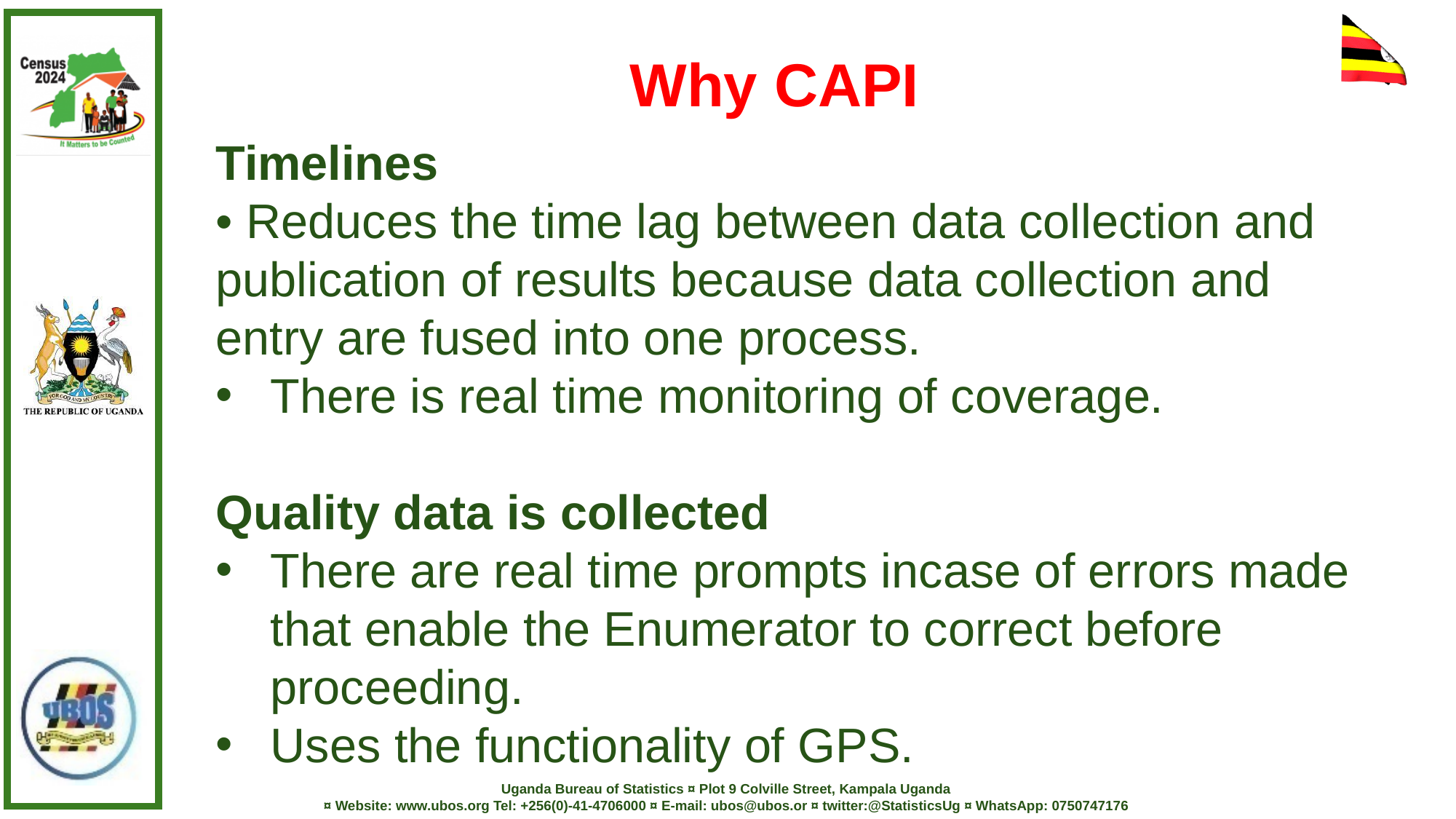

Why CAPI
Timelines
• Reduces the time lag between data collection and publication of results because data collection and entry are fused into one process.
There is real time monitoring of coverage.

Quality data is collected
There are real time prompts incase of errors made that enable the Enumerator to correct before proceeding.
Uses the functionality of GPS.